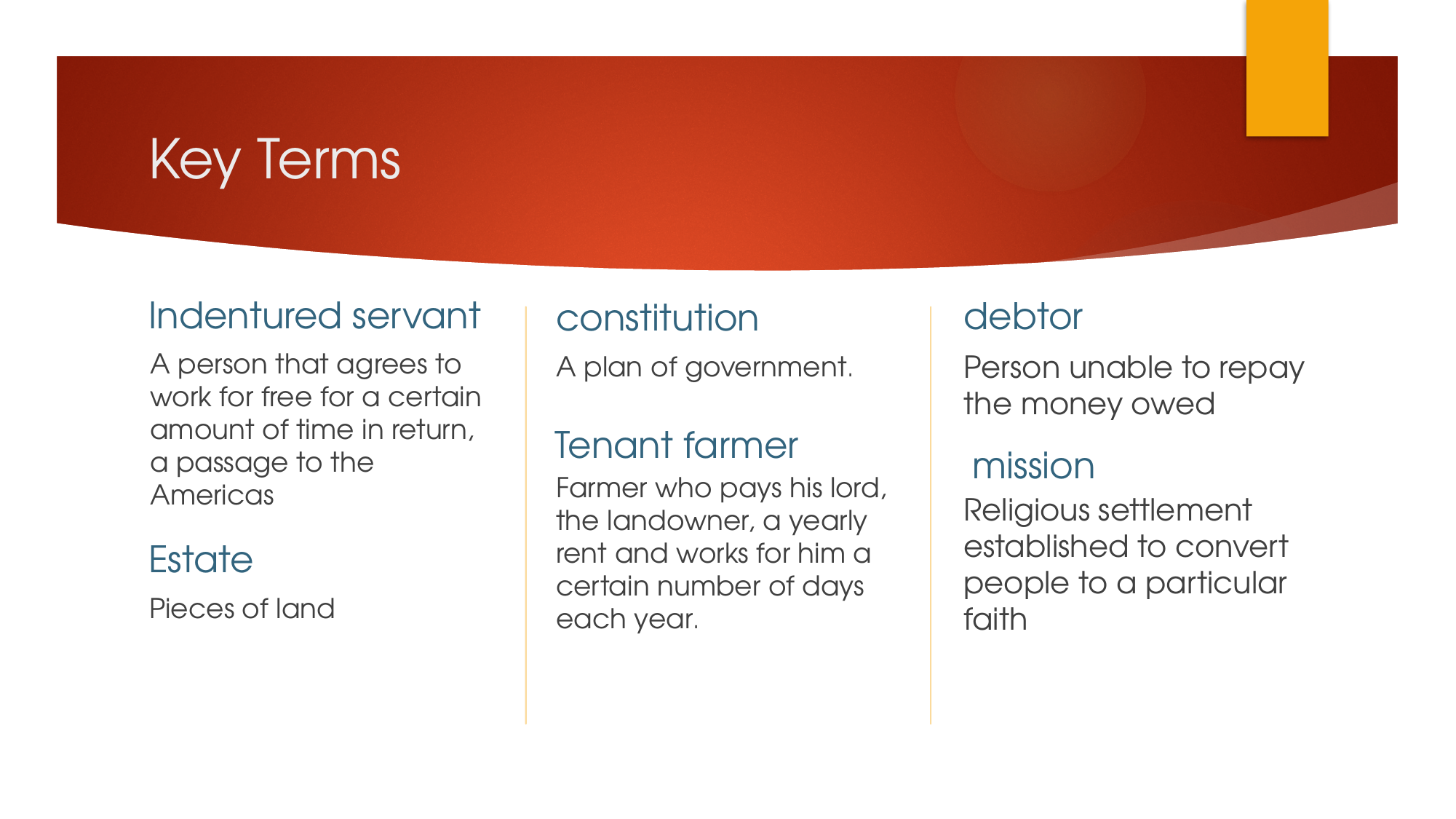

# Key Terms
Indentured servant
debtor
constitution
A person that agrees to work for free for a certain amount of time in return, a passage to the Americas
Person unable to repay the money owed
A plan of government.
Tenant farmer
mission
Farmer who pays his lord, the landowner, a yearly rent and works for him a certain number of days each year.
Religious settlement established to convert people to a particular faith
Estate
Pieces of land